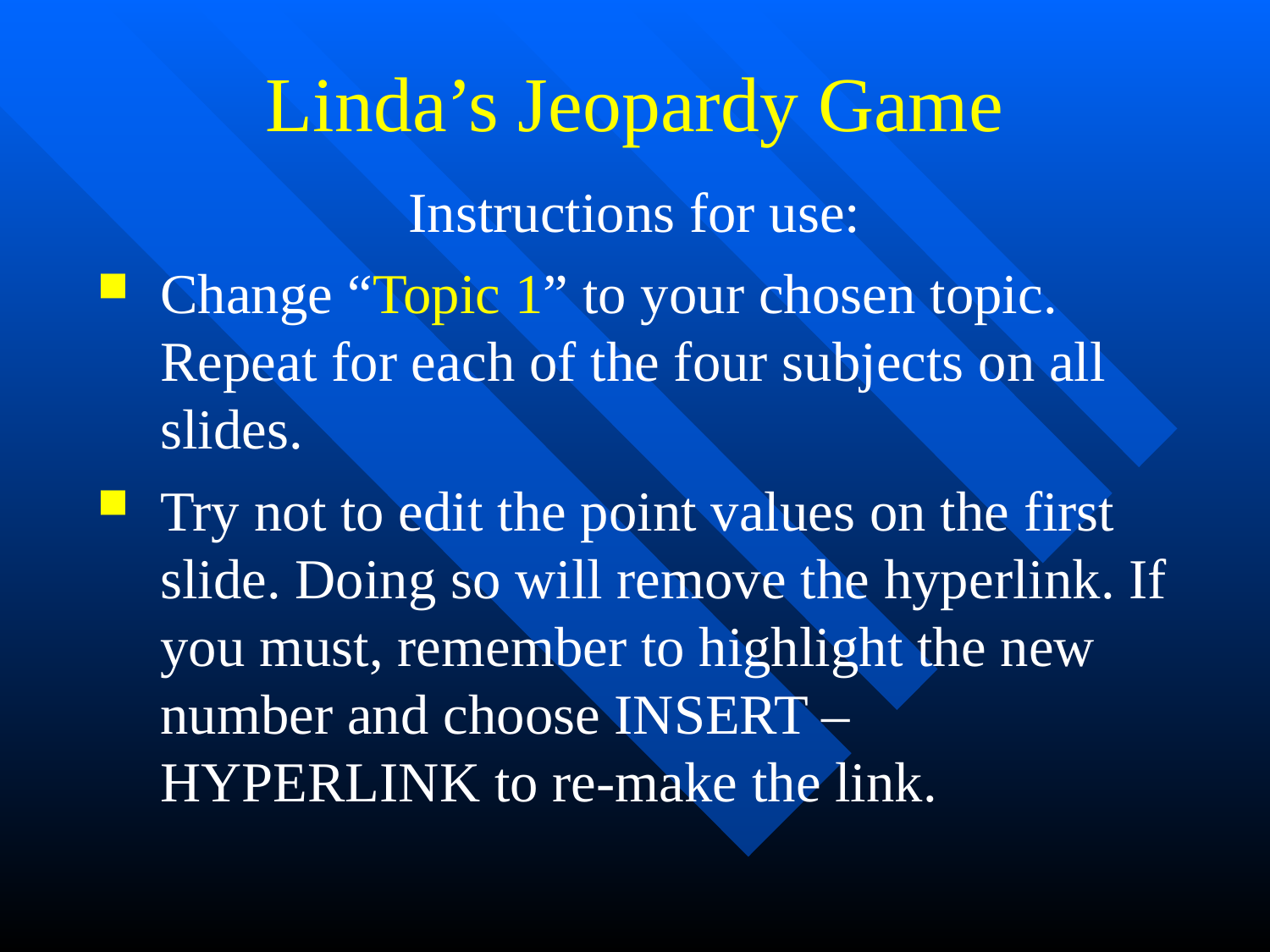

# Linda’s Jeopardy Game
Instructions for use:
Change “Topic 1” to your chosen topic. Repeat for each of the four subjects on all slides.
Try not to edit the point values on the first slide. Doing so will remove the hyperlink. If you must, remember to highlight the new number and choose INSERT – HYPERLINK to re-make the link.